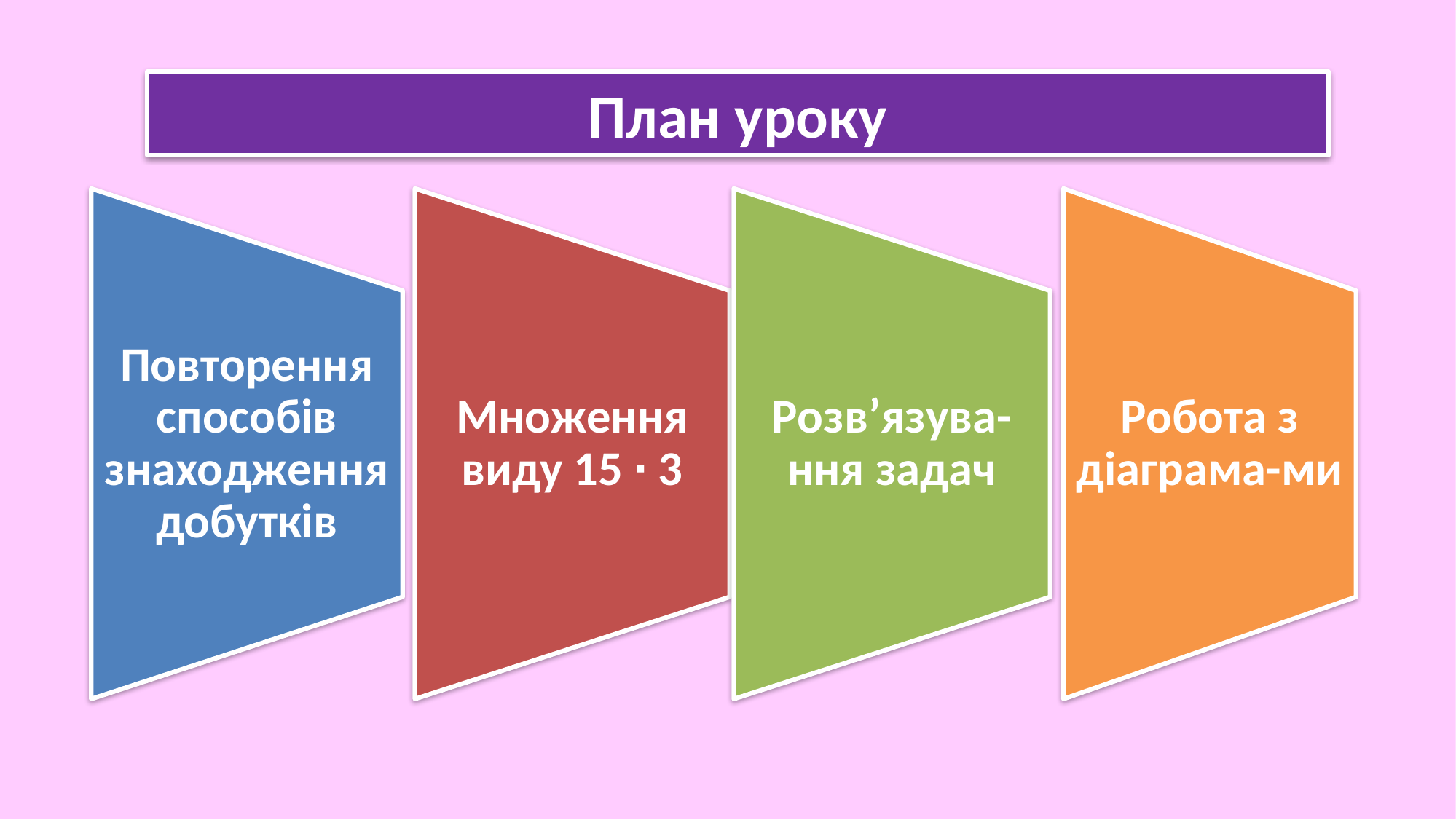

План уроку
Робота з діаграма-ми
Множення виду 15 ∙ 3
Розв’язува-ння задач
Повторення способів знаходження добутків